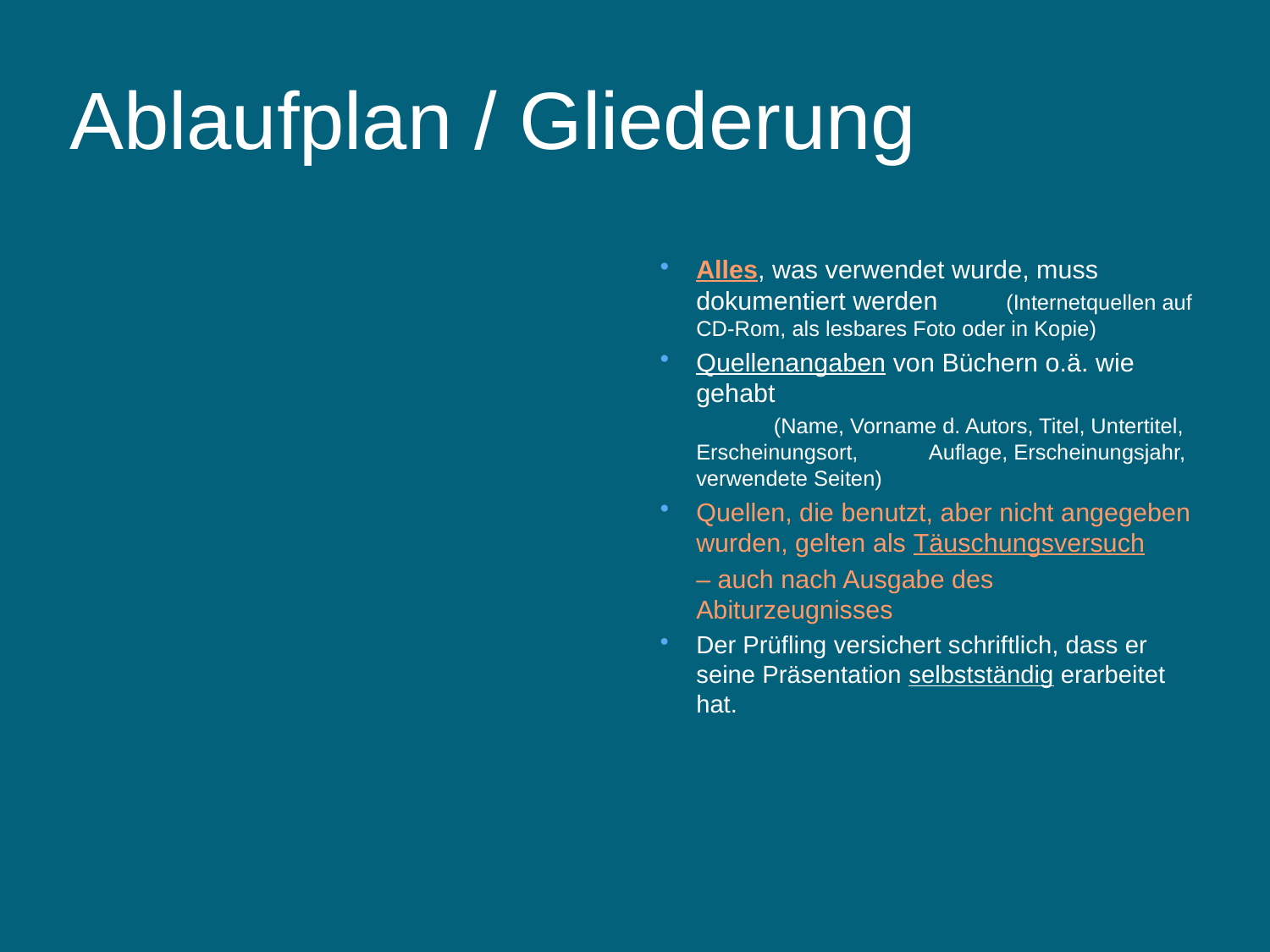

Ablaufplan / Gliederung

Alles, was verwendet wurde, muss dokumentiert werden 	(Internetquellen auf CD-Rom, als lesbares Foto oder in Kopie)
Quellenangaben von Büchern o.ä. wie gehabt
	(Name, Vorname d. Autors, Titel, Untertitel, Erscheinungsort, 	Auflage, Erscheinungsjahr, verwendete Seiten)
Quellen, die benutzt, aber nicht angegeben wurden, gelten als Täuschungsversuch
		– auch nach Ausgabe des Abiturzeugnisses
Der Prüfling versichert schriftlich, dass er seine Präsentation selbstständig erarbeitet hat.